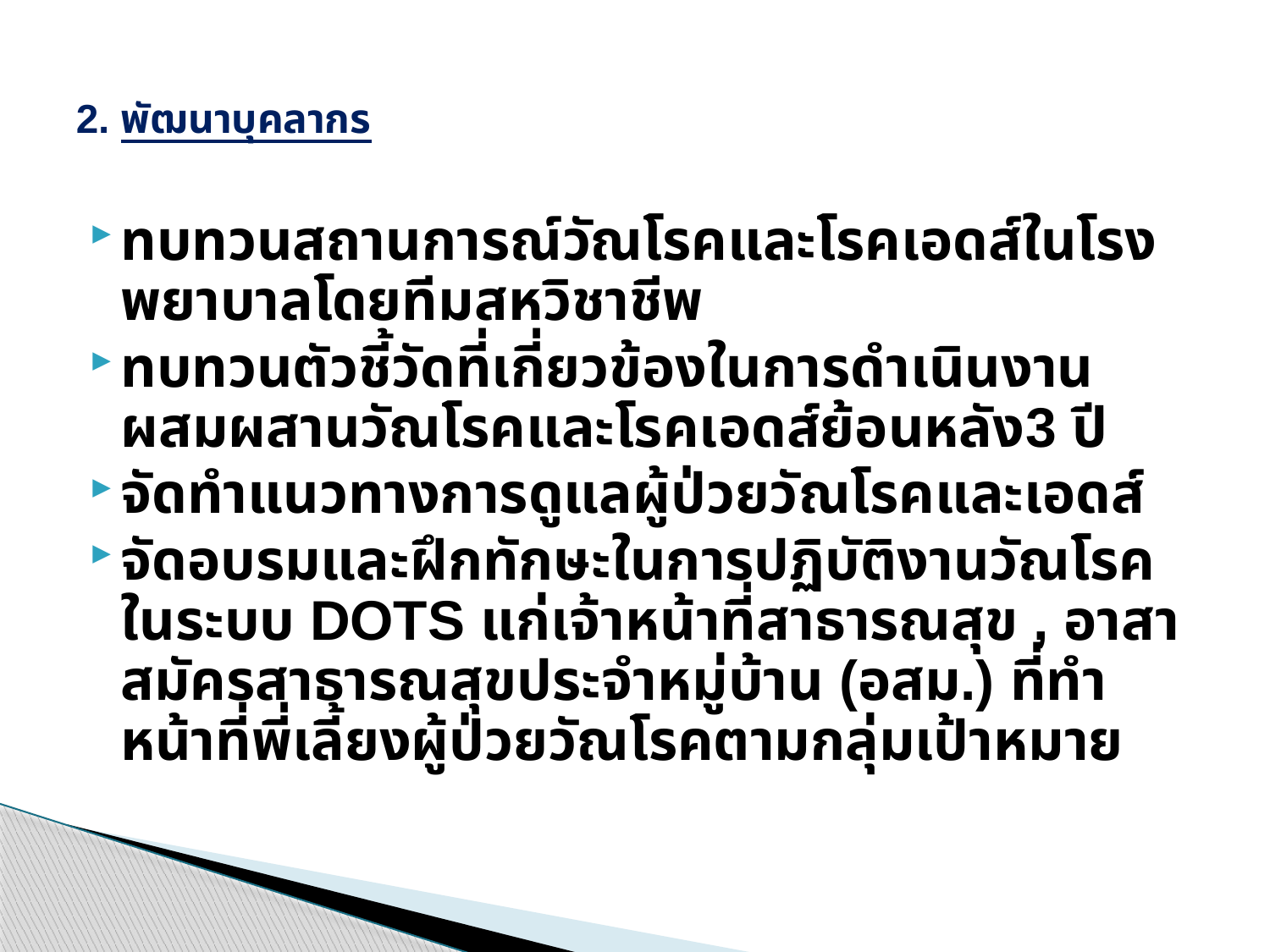

# 2. พัฒนาบุคลากร
ทบทวนสถานการณ์วัณโรคและโรคเอดส์ในโรงพยาบาลโดยทีมสหวิชาชีพ
ทบทวนตัวชี้วัดที่เกี่ยวข้องในการดำเนินงานผสมผสานวัณโรคและโรคเอดส์ย้อนหลัง3 ปี
จัดทำแนวทางการดูแลผู้ป่วยวัณโรคและเอดส์
จัดอบรมและฝึกทักษะในการปฏิบัติงานวัณโรคในระบบ DOTS แก่เจ้าหน้าที่สาธารณสุข , อาสาสมัครสาธารณสุขประจำหมู่บ้าน (อสม.) ที่ทำหน้าที่พี่เลี้ยงผู้ป่วยวัณโรคตามกลุ่มเป้าหมาย